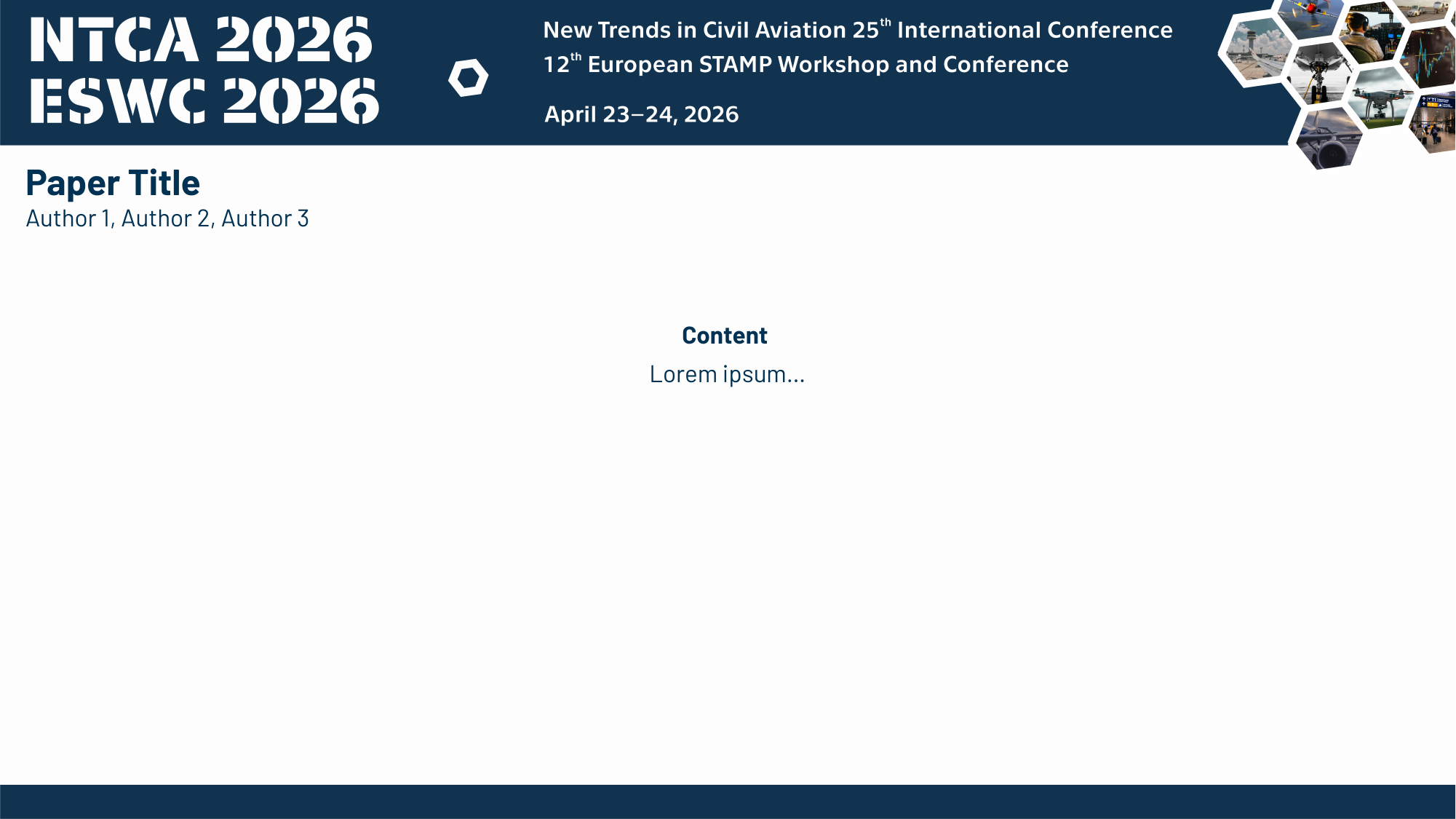

Paper Title
Author 1, Author 2, Author 3

Content
Lorem ipsum…